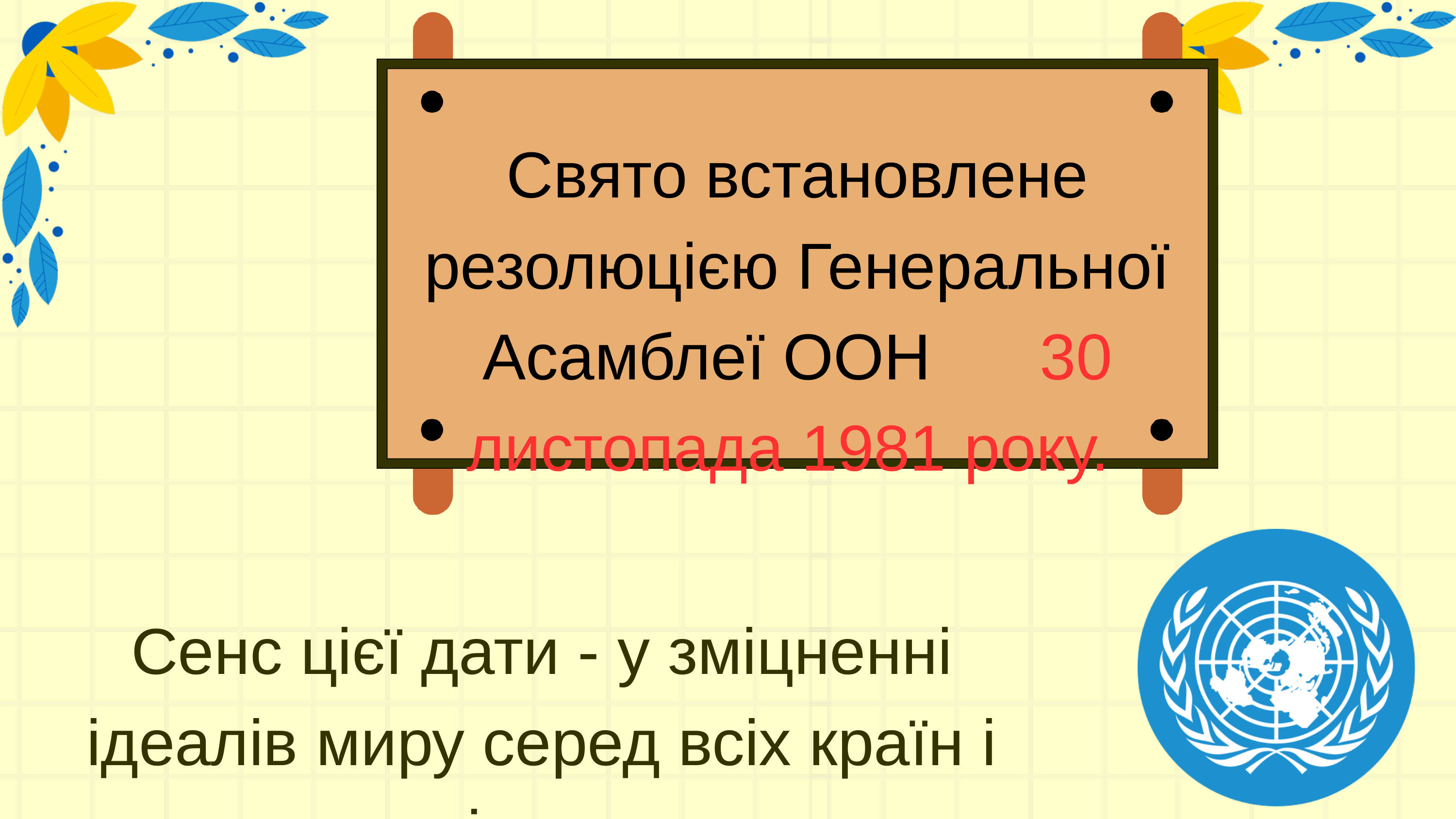

Свято встановлене резолюцією Генеральної Асамблеї ООН      30 листопада 1981 року.

Сенс цієї дати - у зміцненні ідеалів миру серед всіх країн і народів планети.